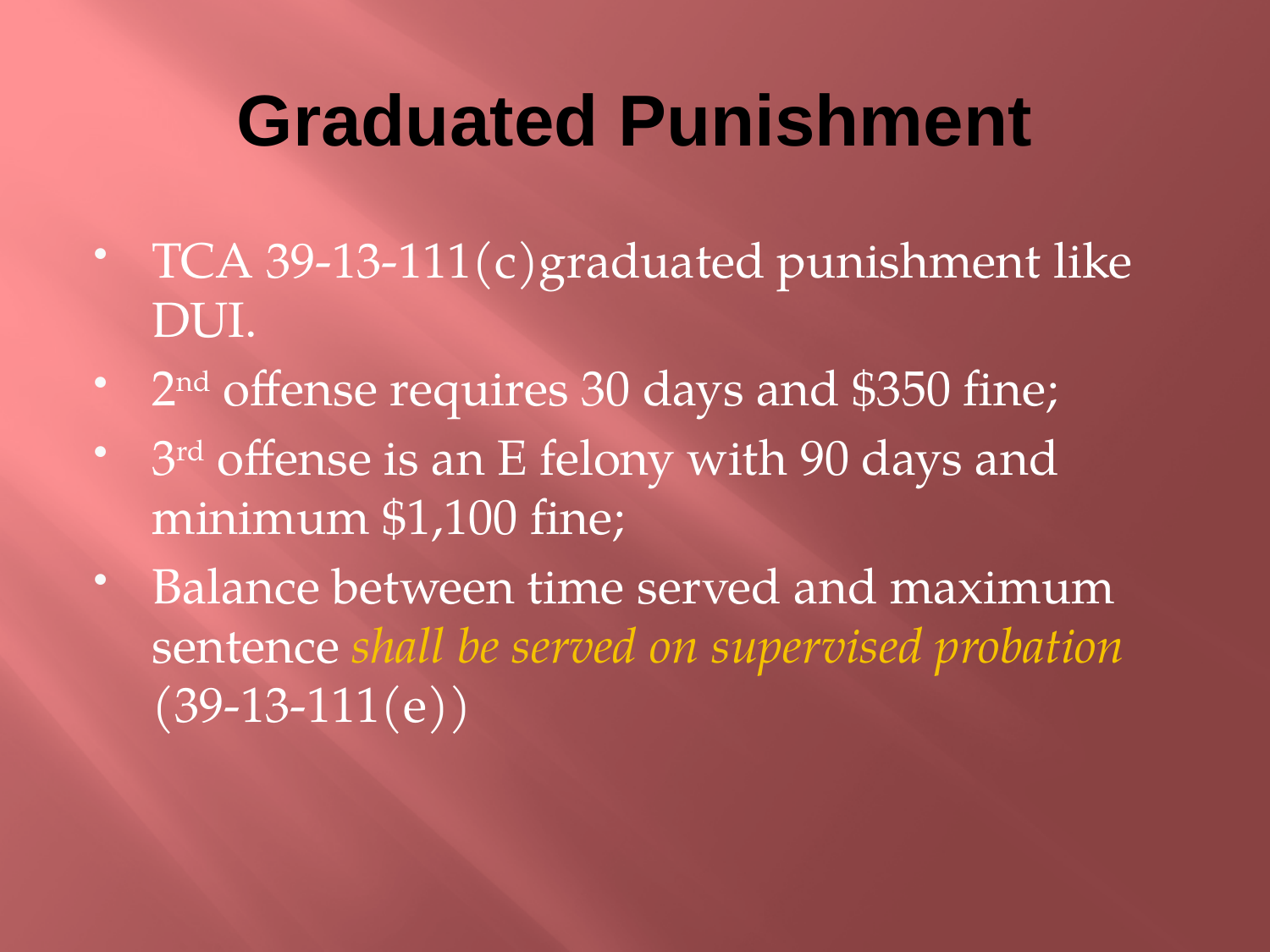

# Graduated Punishment
TCA 39-13-111(c)graduated punishment like DUI.
2nd offense requires 30 days and $350 fine;
3rd offense is an E felony with 90 days and minimum $1,100 fine;
Balance between time served and maximum sentence shall be served on supervised probation (39-13-111(e))